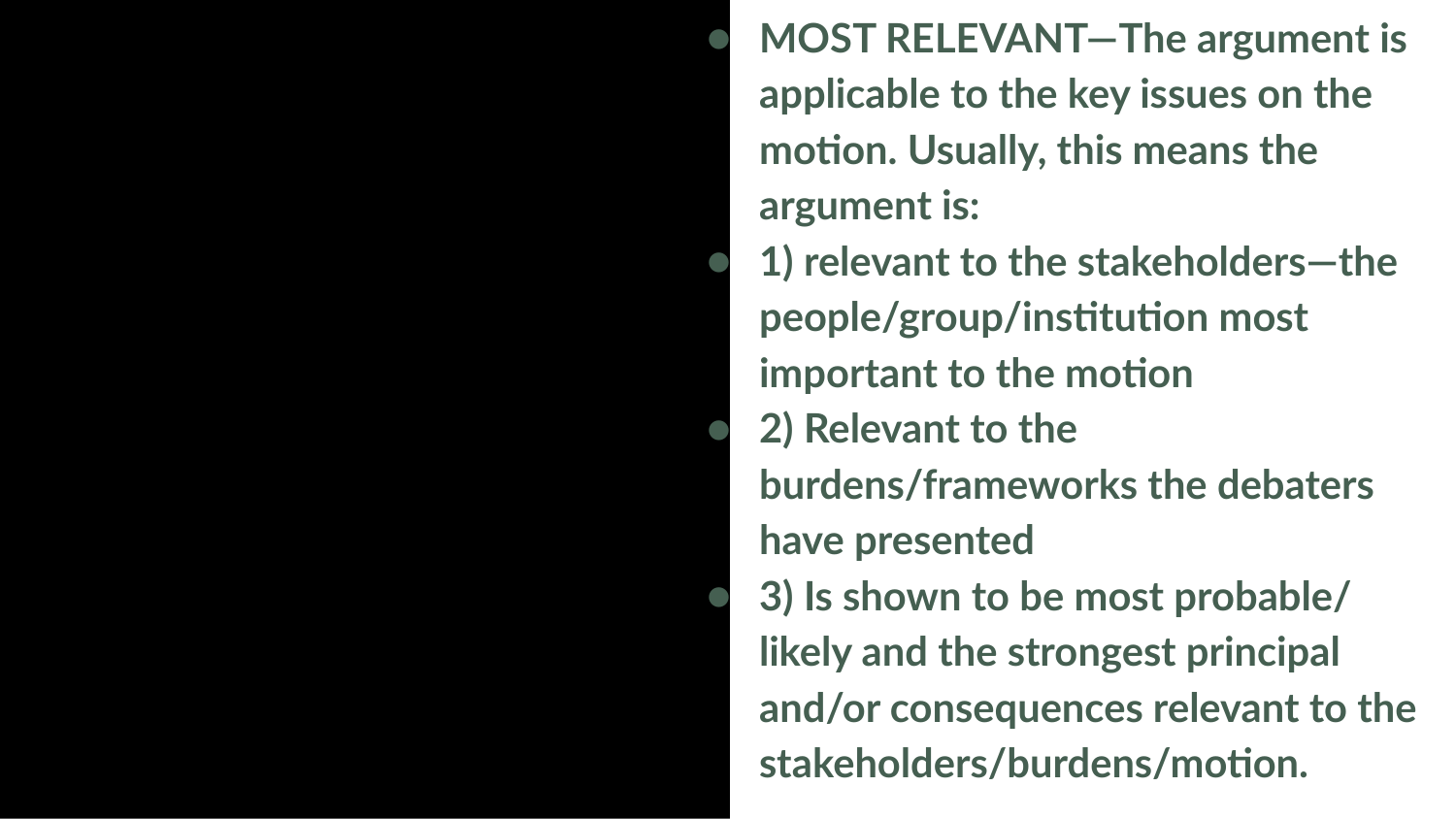

MOST RELEVANT—The argument is applicable to the key issues on the motion. Usually, this means the argument is:
1) relevant to the stakeholders—the people/group/institution most important to the motion
2) Relevant to the burdens/frameworks the debaters have presented
3) Is shown to be most probable/ likely and the strongest principal and/or consequences relevant to the stakeholders/burdens/motion.
# Step 2: Rankings should be based on which teams make better New arguments that are relevant, justified and have the most impact